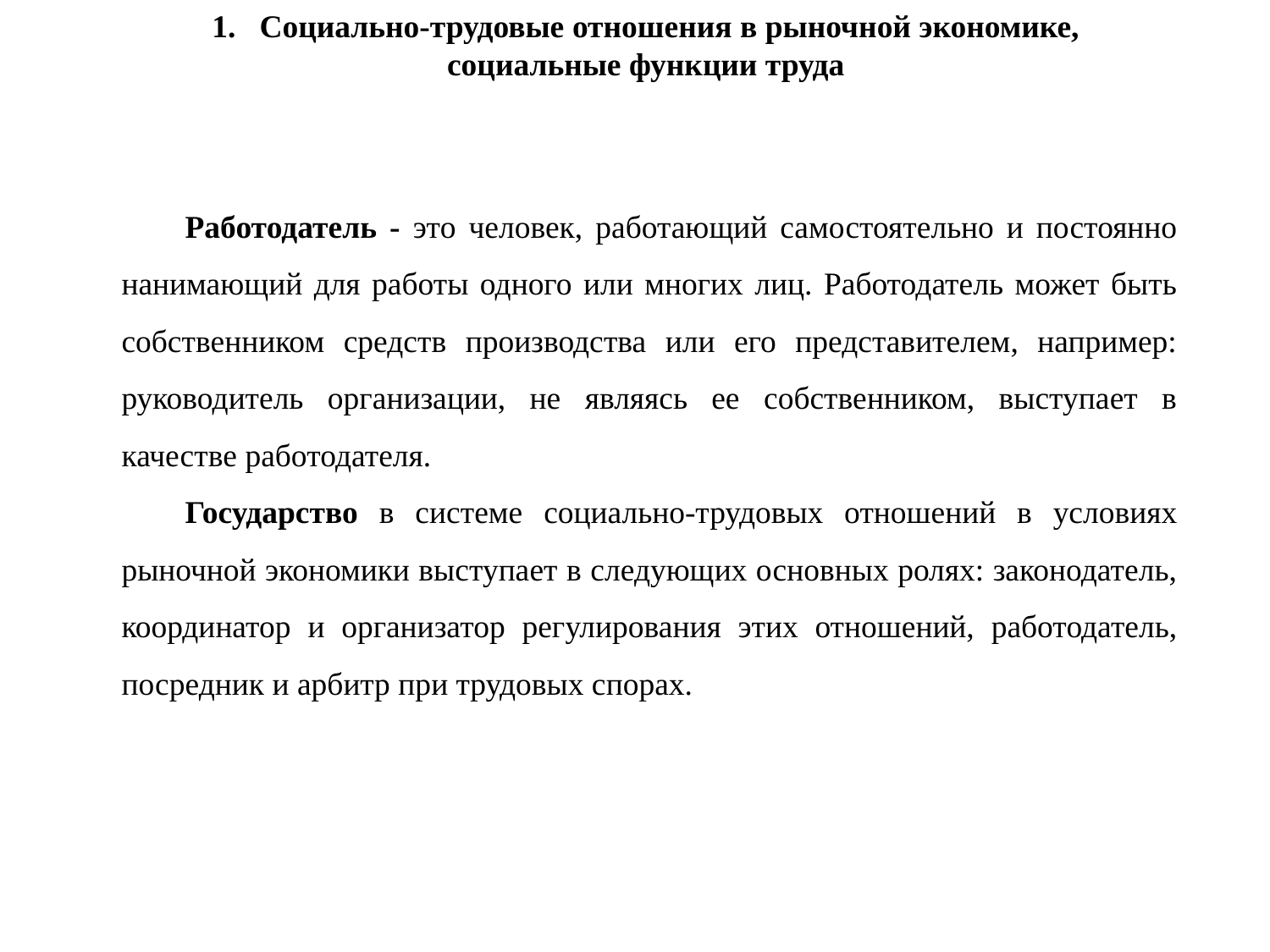

Социально-трудовые отношения в рыночной экономике,
социальные функции труда
Работодатель - это человек, работающий самостоятельно и постоянно нанимающий для работы одного или многих лиц. Работодатель может быть собственником средств производства или его представителем, например: руководитель организации, не являясь ее собственником, выступает в качестве работодателя.
Государство в системе социально-трудовых отношений в условиях рыночной экономики выступает в следующих основных ролях: законодатель, координатор и организатор регулирования этих отношений, работодатель, посредник и арбитр при трудовых спорах.